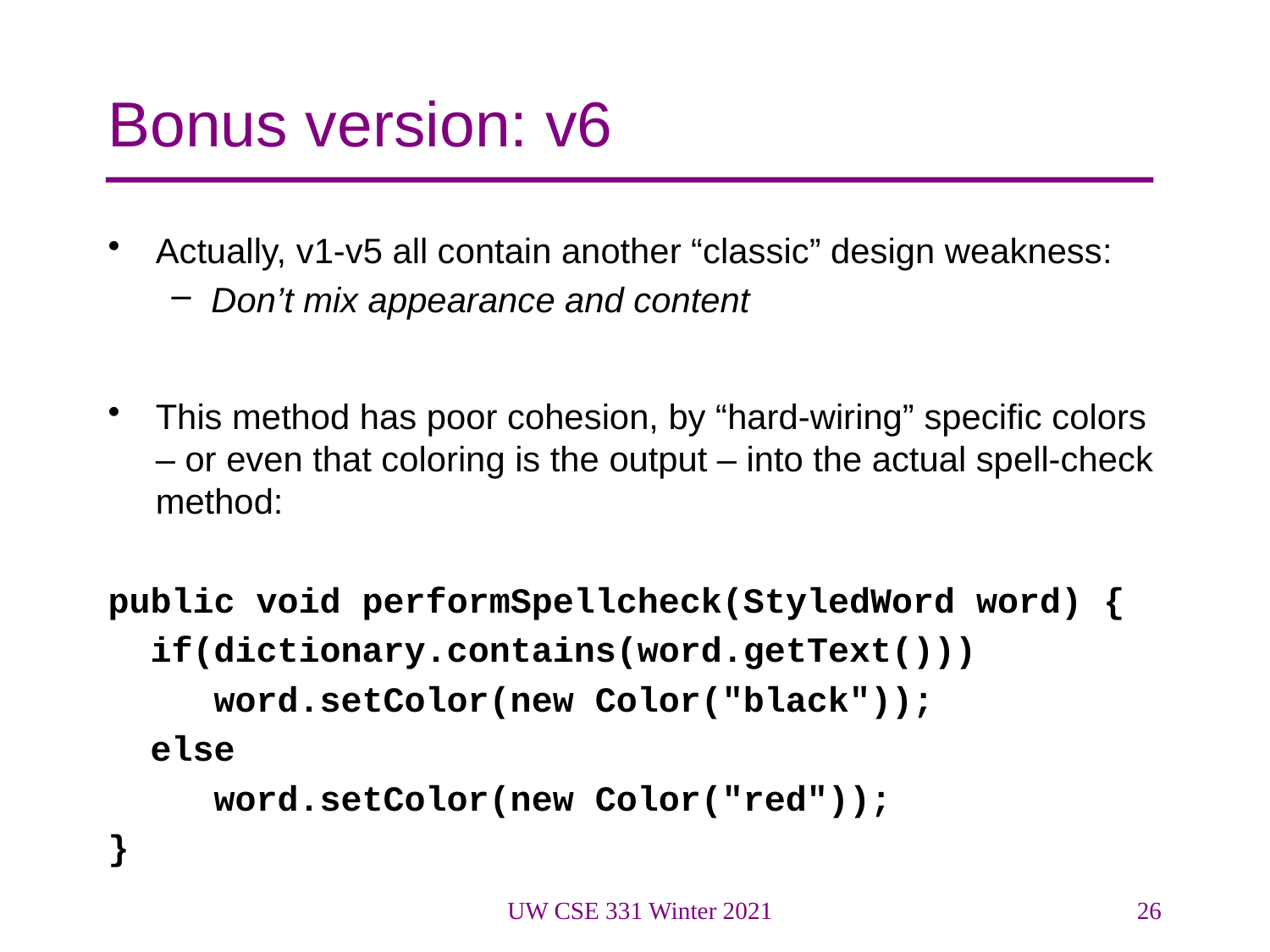

# Bonus version: v6
Actually, v1-v5 all contain another “classic” design weakness:
Don’t mix appearance and content

This method has poor cohesion, by “hard-wiring” specific colors – or even that coloring is the output – into the actual spell-check method:

public void performSpellcheck(StyledWord word) {
  if(dictionary.contains(word.getText()))
     word.setColor(new Color("black"));
  else
     word.setColor(new Color("red"));
}
UW CSE 331 Winter 2021
26